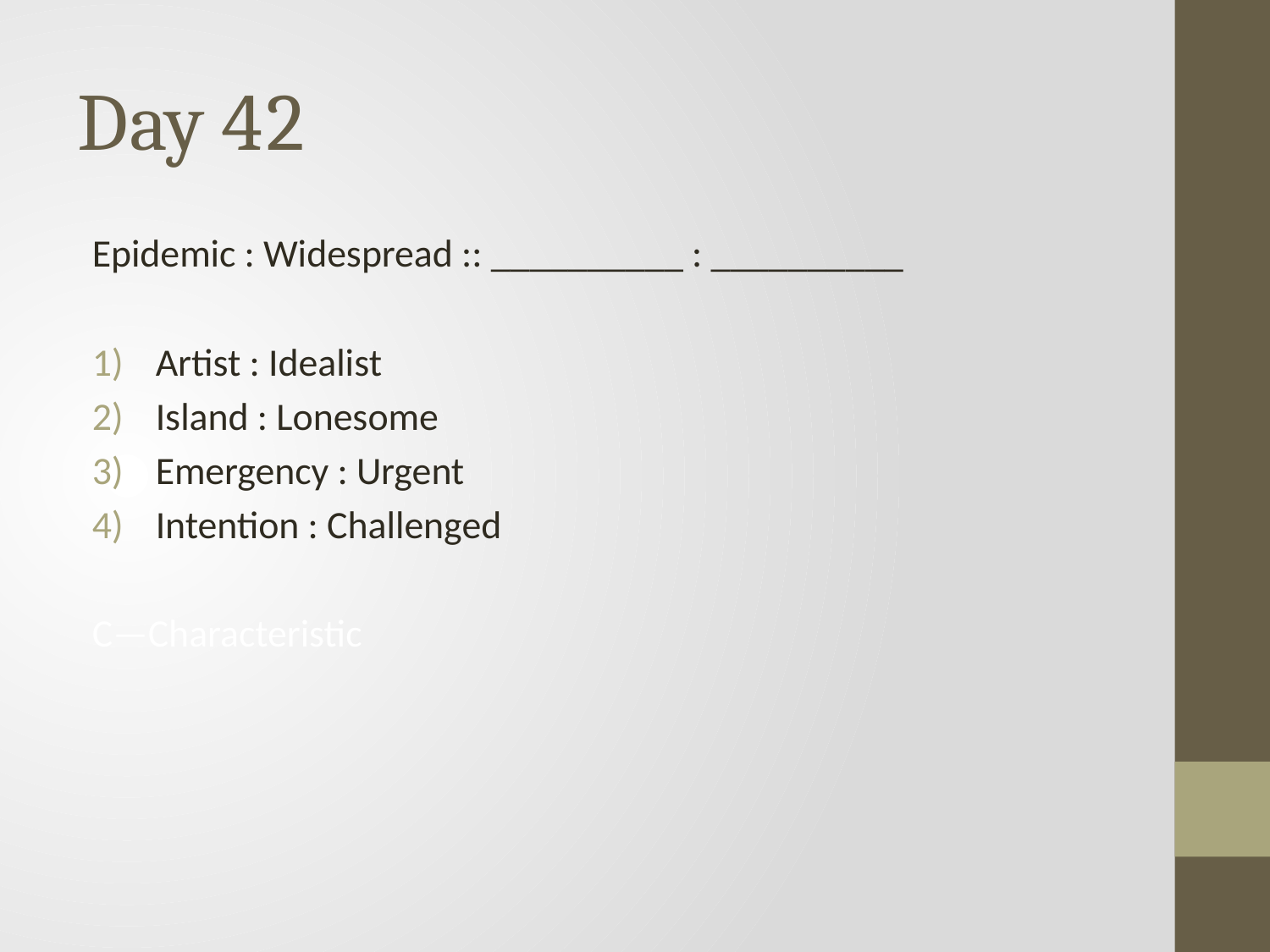

# Day 42
Epidemic : Widespread :: __________ : __________

Artist : Idealist
Island : Lonesome
Emergency : Urgent
Intention : Challenged

C—Characteristic